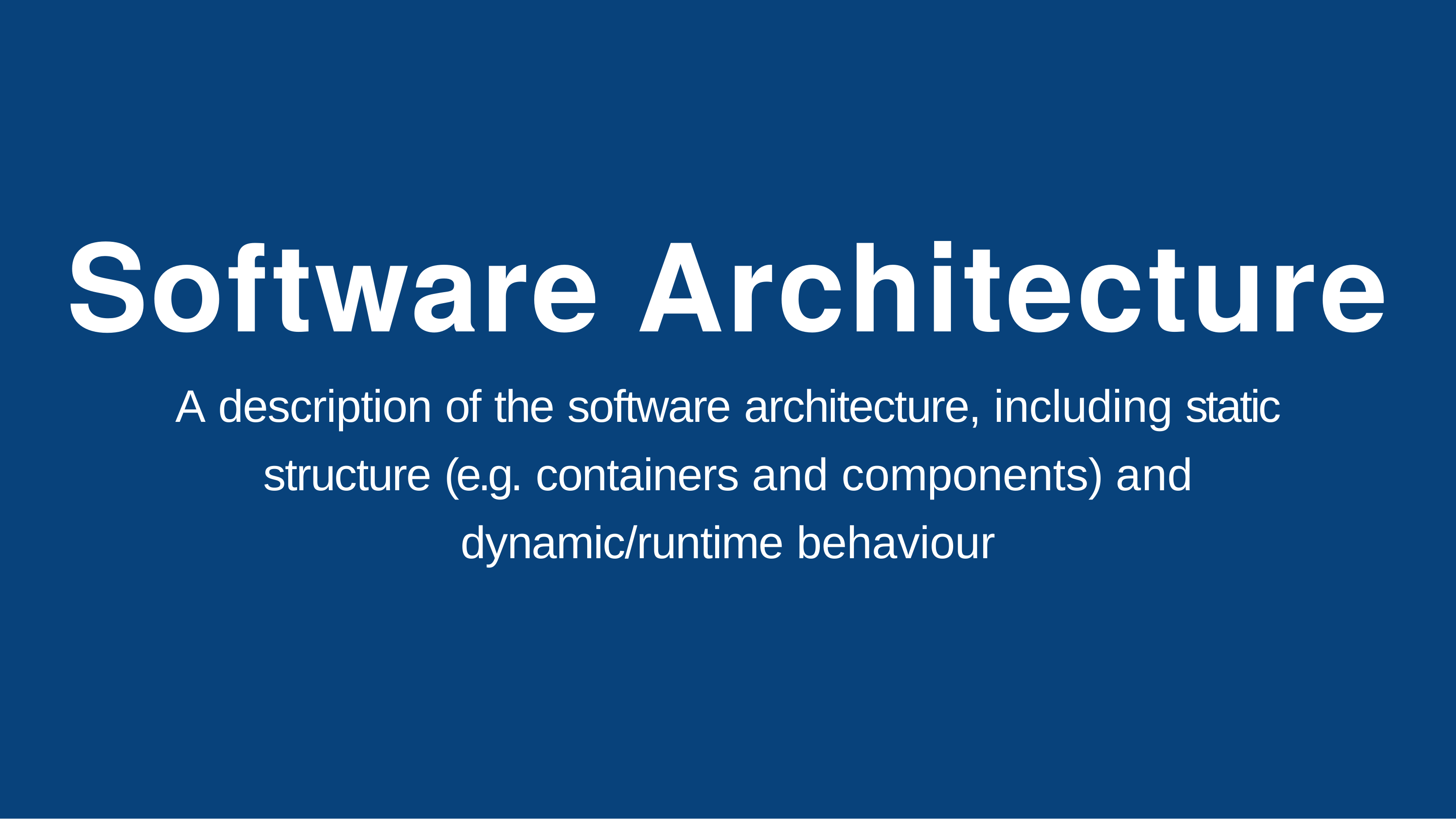

# Software Architecture
A description of the software architecture, including static structure (e.g. containers and components) and dynamic/runtime behaviour